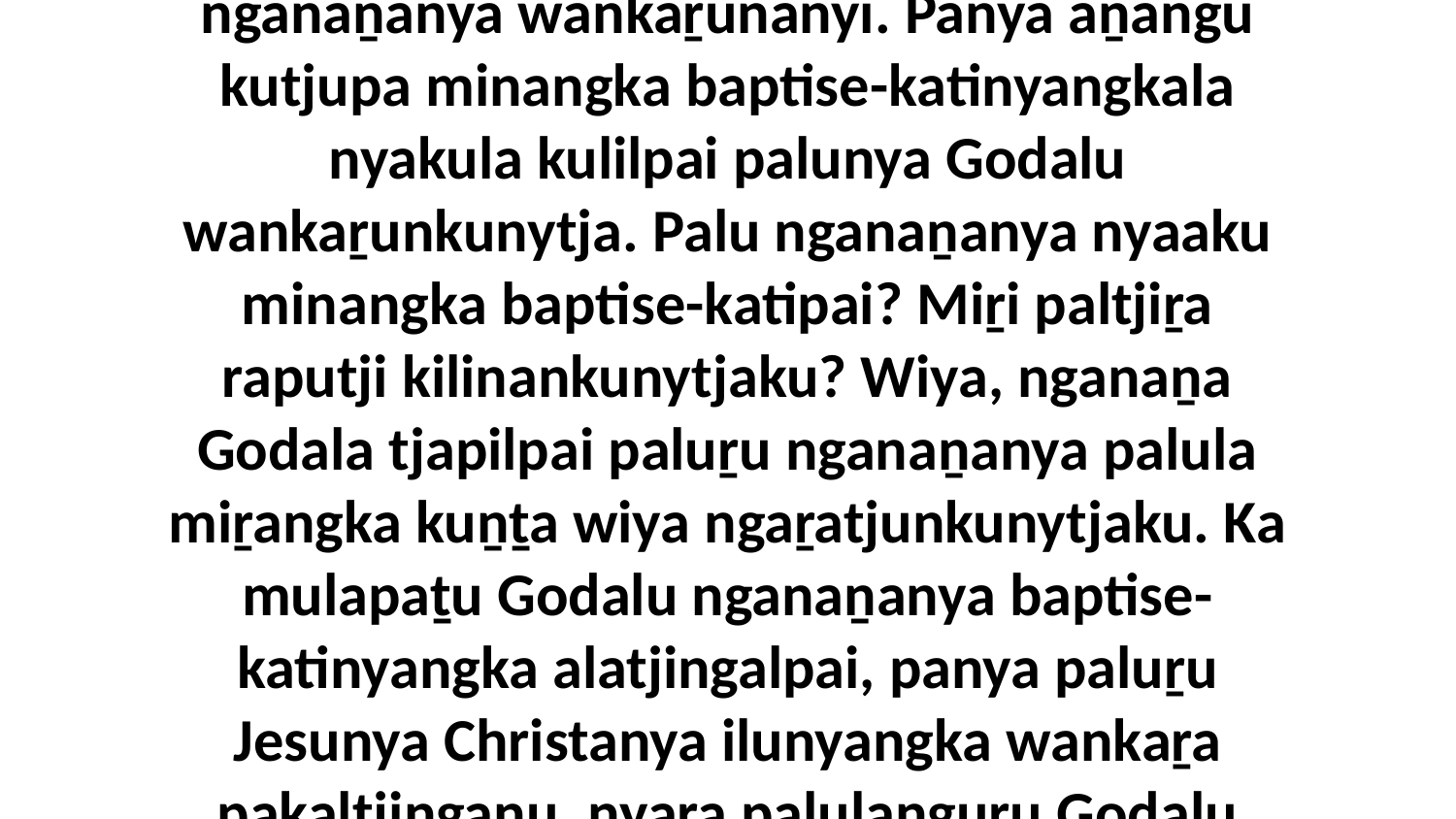

21 Ka palu puṟunypa kuwari Godalu nganaṉanya wankaṟunanyi. Panya aṉangu kutjupa minangka baptise-katinyangkala nyakula kulilpai palunya Godalu wankaṟunkunytja. Palu nganaṉanya nyaaku minangka baptise-katipai? Miṟi paltjiṟa raputji kilinankunytjaku? Wiya, nganaṉa Godala tjapilpai paluṟu nganaṉanya palula miṟangka kuṉṯa wiya ngaṟatjunkunytjaku. Ka mulapaṯu Godalu nganaṉanya baptise-katinyangka alatjingalpai, panya paluṟu Jesunya Christanya ilunyangka wankaṟa pakaltjingaṉu, nyara palulanguṟu Godalu nganaṉanya wankaṟunkupai.